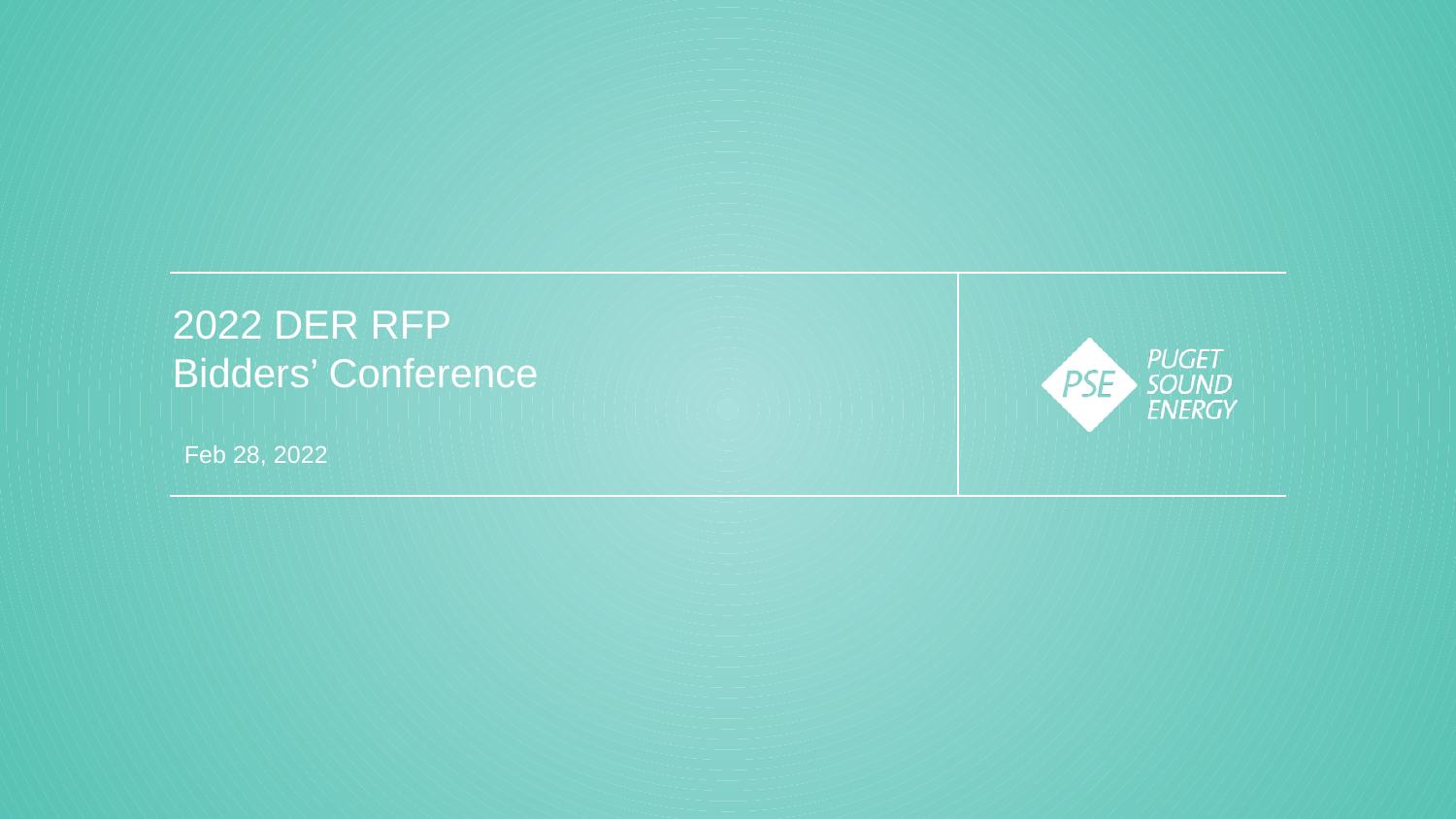

# 2022 DER RFP Bidders’ Conference
Feb 28, 2022